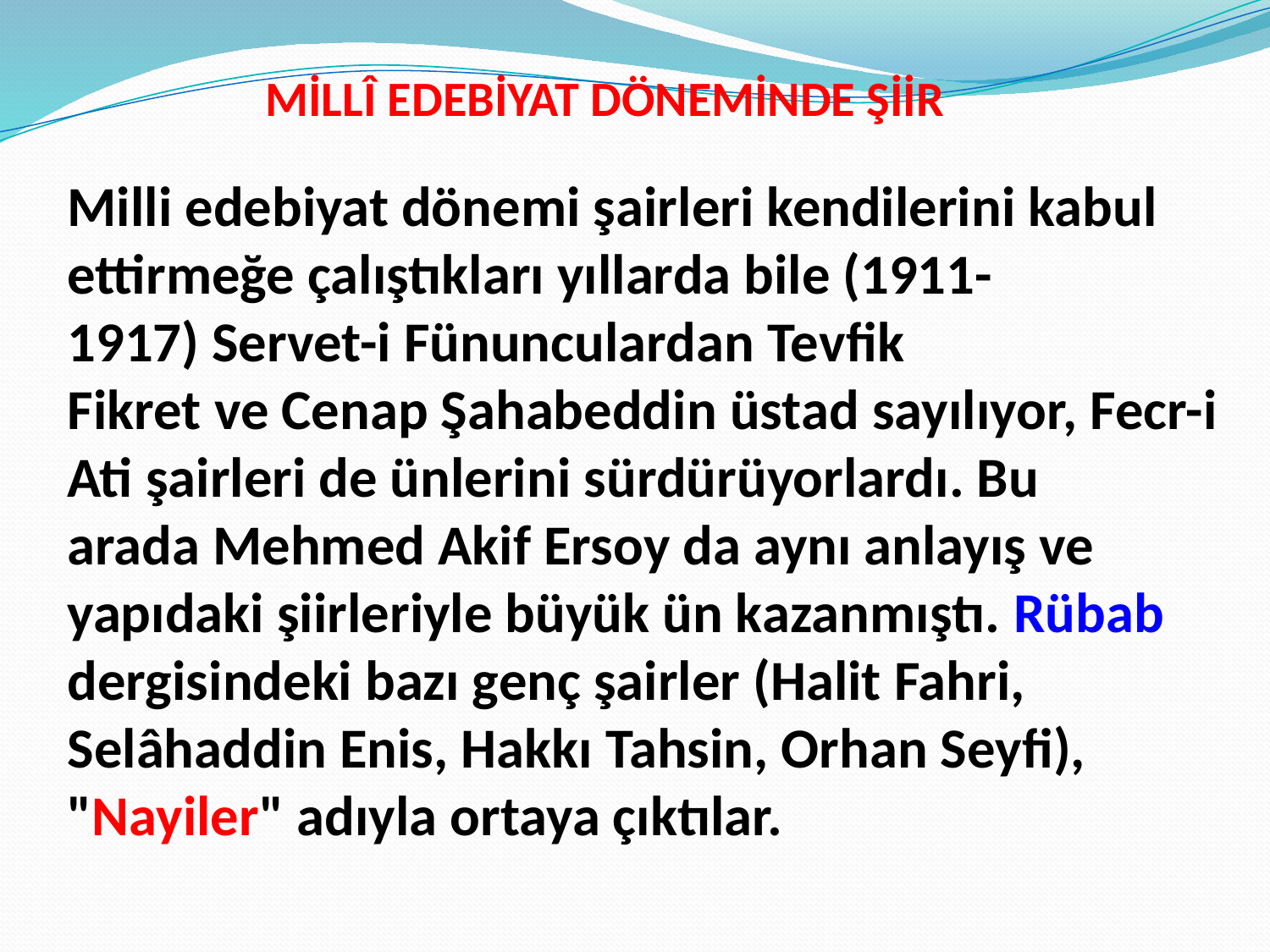

MİLLÎ EDEBİYAT DÖNEMİNDE ŞİİR
Milli edebiyat dönemi şairleri kendilerini kabul ettirmeğe çalıştıkları yıllarda bile (1911-1917) Servet-i Fünunculardan Tevfik Fikret ve Cenap Şahabeddin üstad sayılıyor, Fecr-i Ati şairleri de ünlerini sürdürüyorlardı. Bu arada Mehmed Akif Ersoy da aynı anlayış ve yapıdaki şiirleriyle büyük ün kazanmıştı. Rübab dergisindeki bazı genç şairler (Halit Fahri, Selâhaddin Enis, Hakkı Tahsin, Orhan Seyfi), "Nayiler" adıyla ortaya çıktılar.